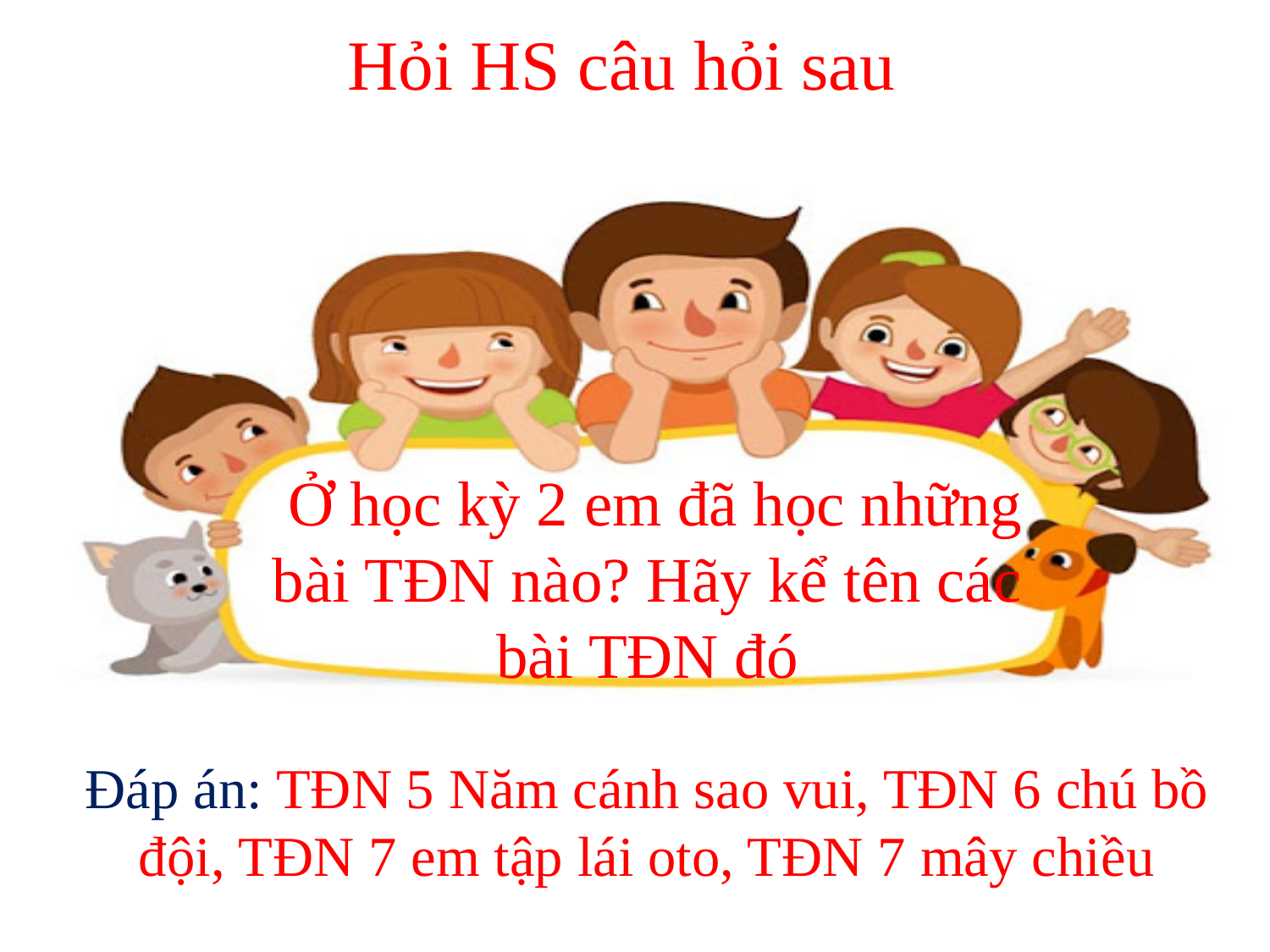

Hỏi HS câu hỏi sau
 Ở học kỳ 2 em đã học những bài TĐN nào? Hãy kể tên các bài TĐN đó
Đáp án: TĐN 5 Năm cánh sao vui, TĐN 6 chú bồ đội, TĐN 7 em tập lái oto, TĐN 7 mây chiều